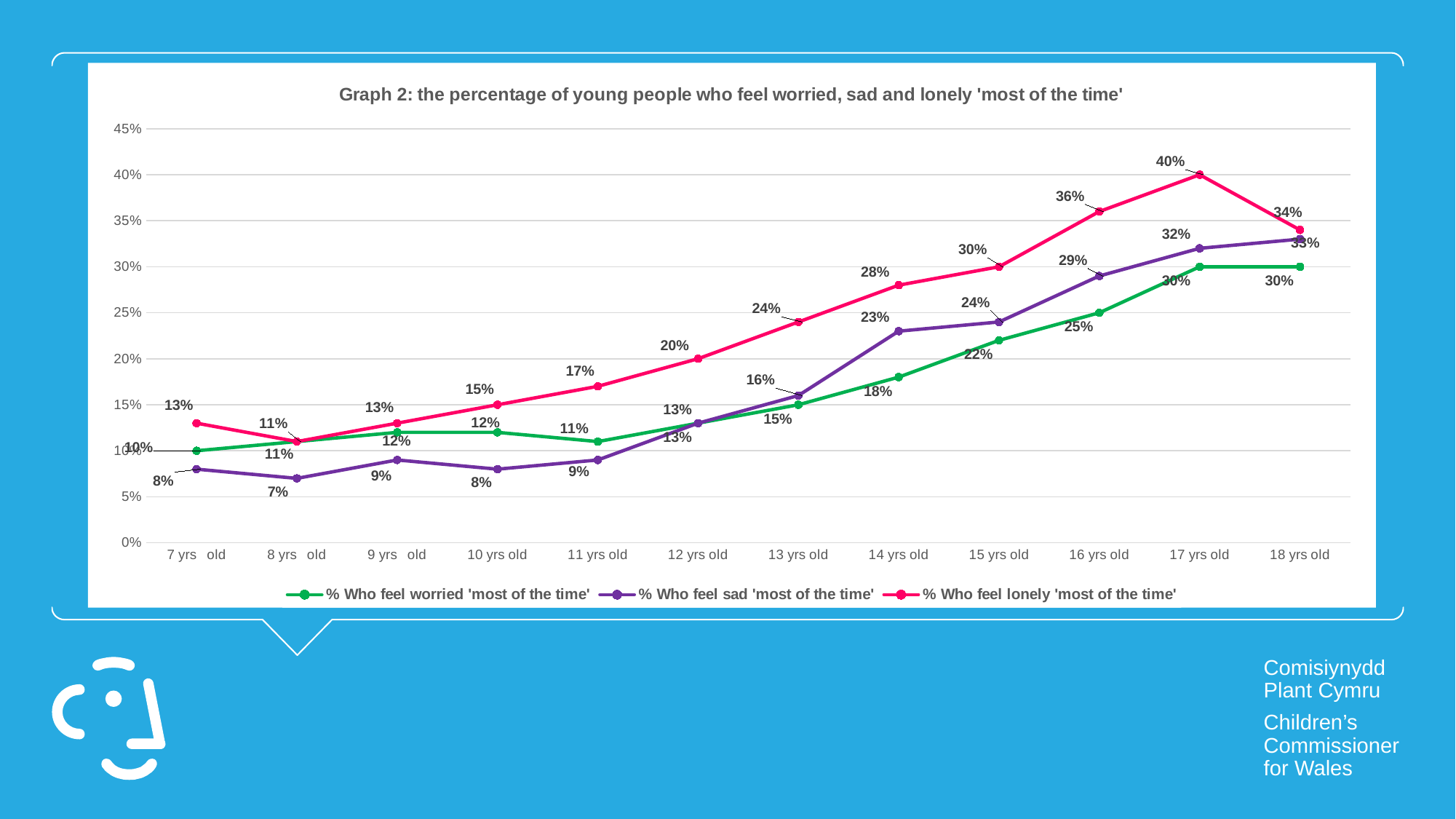

### Chart: Graph 2: the percentage of young people who feel worried, sad and lonely 'most of the time'

| Category | % Who feel worried 'most of the time' | % Who feel sad 'most of the time' | % Who feel lonely 'most of the time' |
|---|---|---|---|
| 7 yrs   old | 0.1 | 0.08 | 0.13 |
| 8 yrs   old | 0.11 | 0.07 | 0.11 |
| 9 yrs   old | 0.12 | 0.09 | 0.13 |
| 10 yrs old | 0.12 | 0.08 | 0.15 |
| 11 yrs old | 0.11 | 0.09 | 0.17 |
| 12 yrs old | 0.13 | 0.13 | 0.2 |
| 13 yrs old | 0.15 | 0.16 | 0.24 |
| 14 yrs old | 0.18 | 0.23 | 0.28 |
| 15 yrs old | 0.22 | 0.24 | 0.3 |
| 16 yrs old | 0.25 | 0.29 | 0.36 |
| 17 yrs old | 0.3 | 0.32 | 0.4 |
| 18 yrs old | 0.3 | 0.33 | 0.34 |